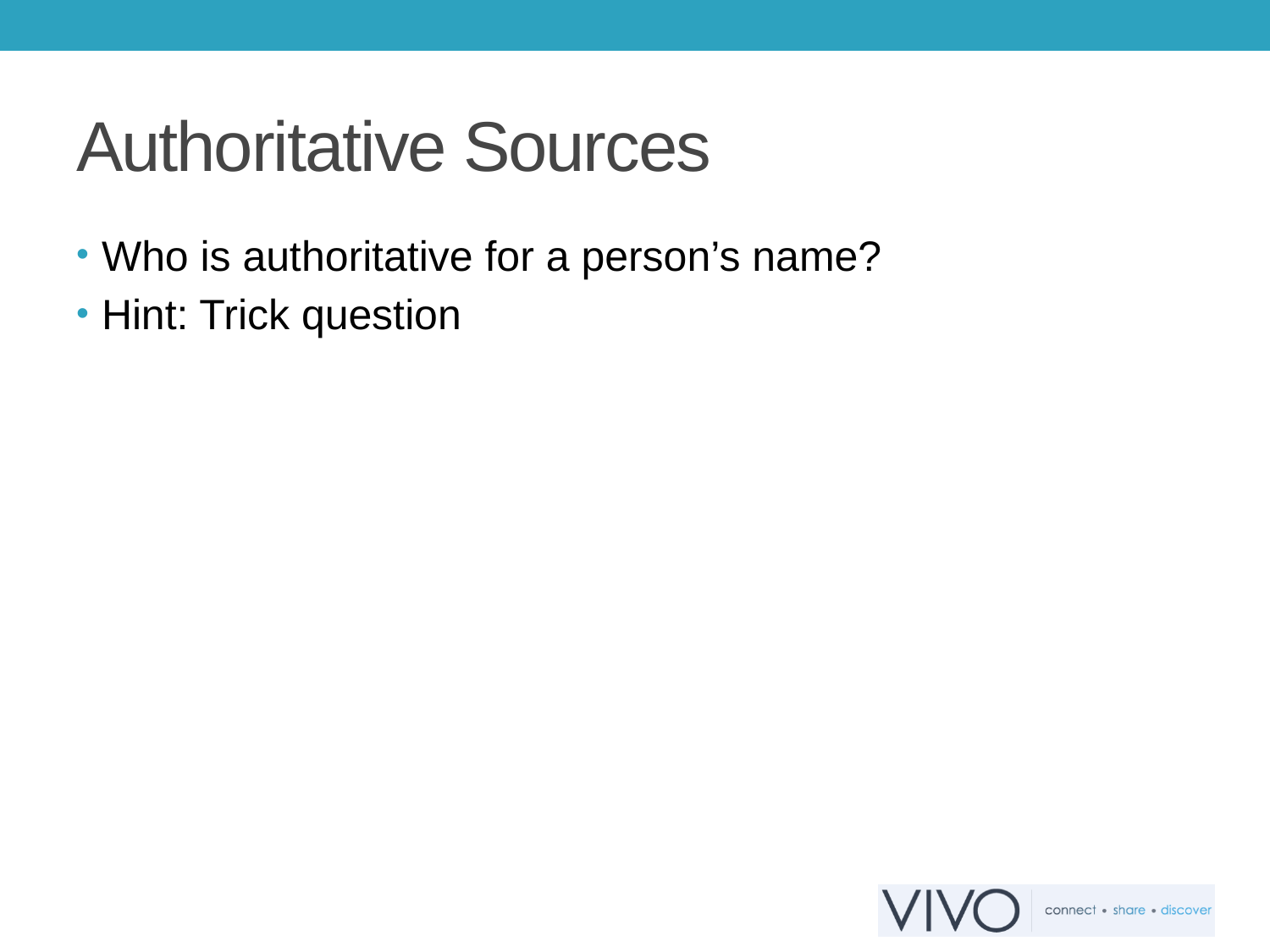

# Authoritative Sources
Who is authoritative for a person’s name?
Hint: Trick question